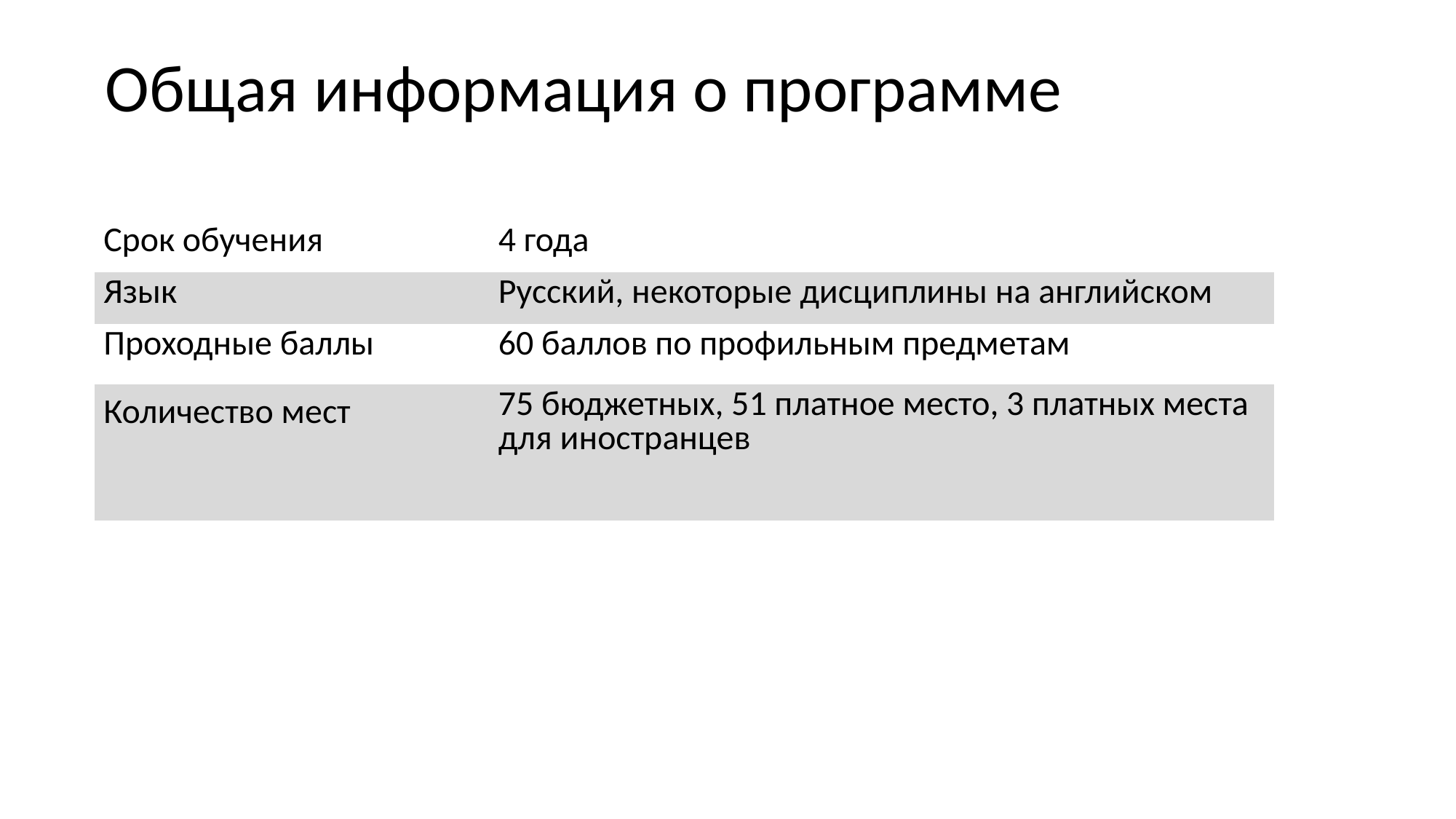

# Общая информация о программе
| Срок обучения | 4 года |
| --- | --- |
| Язык | Русский, некоторые дисциплины на английском |
| Проходные баллы | 60 баллов по профильным предметам |
| Количество мест | 75 бюджетных, 51 платное место, 3 платных места для иностранцев |